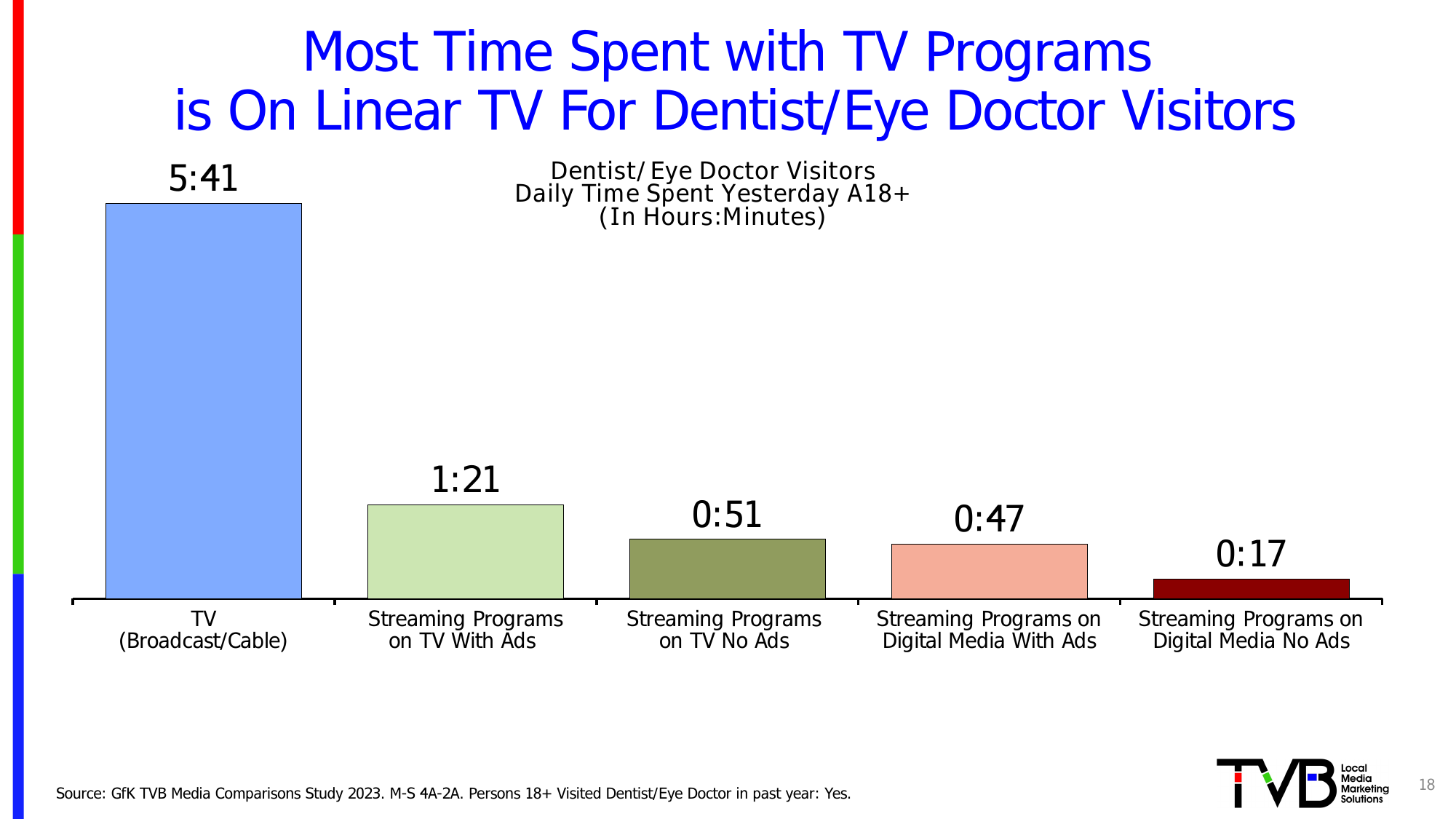

# Most Time Spent with TV Programs is On Linear TV For Dentist/Eye Doctor Visitors

### Chart: Dentist/Eye Doctor Visitors
Daily Time Spent Yesterday A18+
(In Hours:Minutes)

| Category | Column2 |
|---|---|
| TV
(Broadcast/Cable) | 0.23680555555555557 |
| Streaming Programs
on TV With Ads  | 0.05625 |
| Streaming Programs
on TV No Ads  | 0.035416666666666666 |
| Streaming Programs on Digital Media With Ads | 0.03263888888888889 |
| Streaming Programs on Digital Media No Ads | 0.011805555555555555 |
18
Source: GfK TVB Media Comparisons Study 2023. M-S 4A-2A. Persons 18+ Visited Dentist/Eye Doctor in past year: Yes.